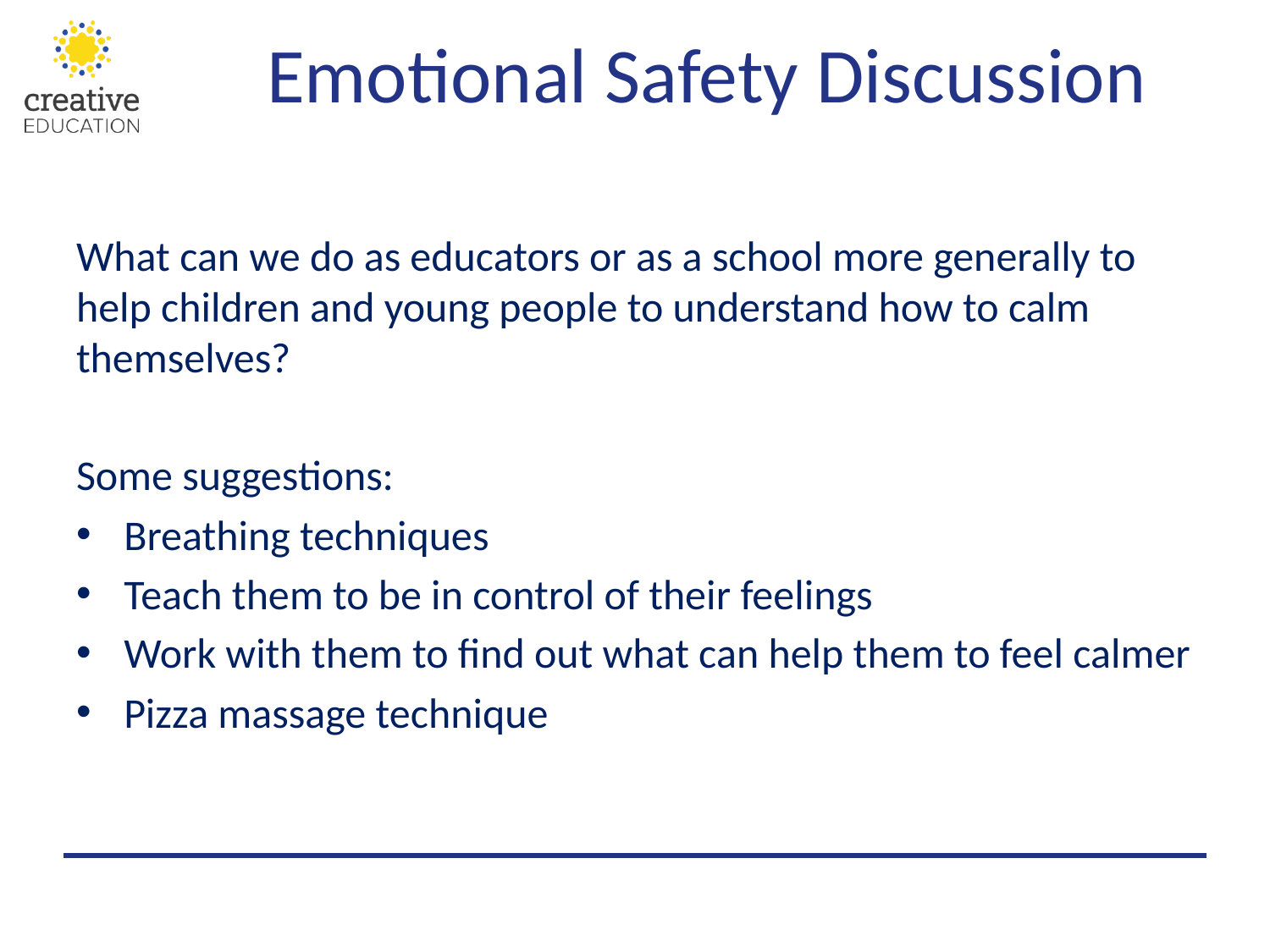

# Emotional Safety Discussion
What can we do as educators or as a school more generally to help children and young people to understand how to calm themselves?

Some suggestions:
Breathing techniques
Teach them to be in control of their feelings
Work with them to find out what can help them to feel calmer
Pizza massage technique